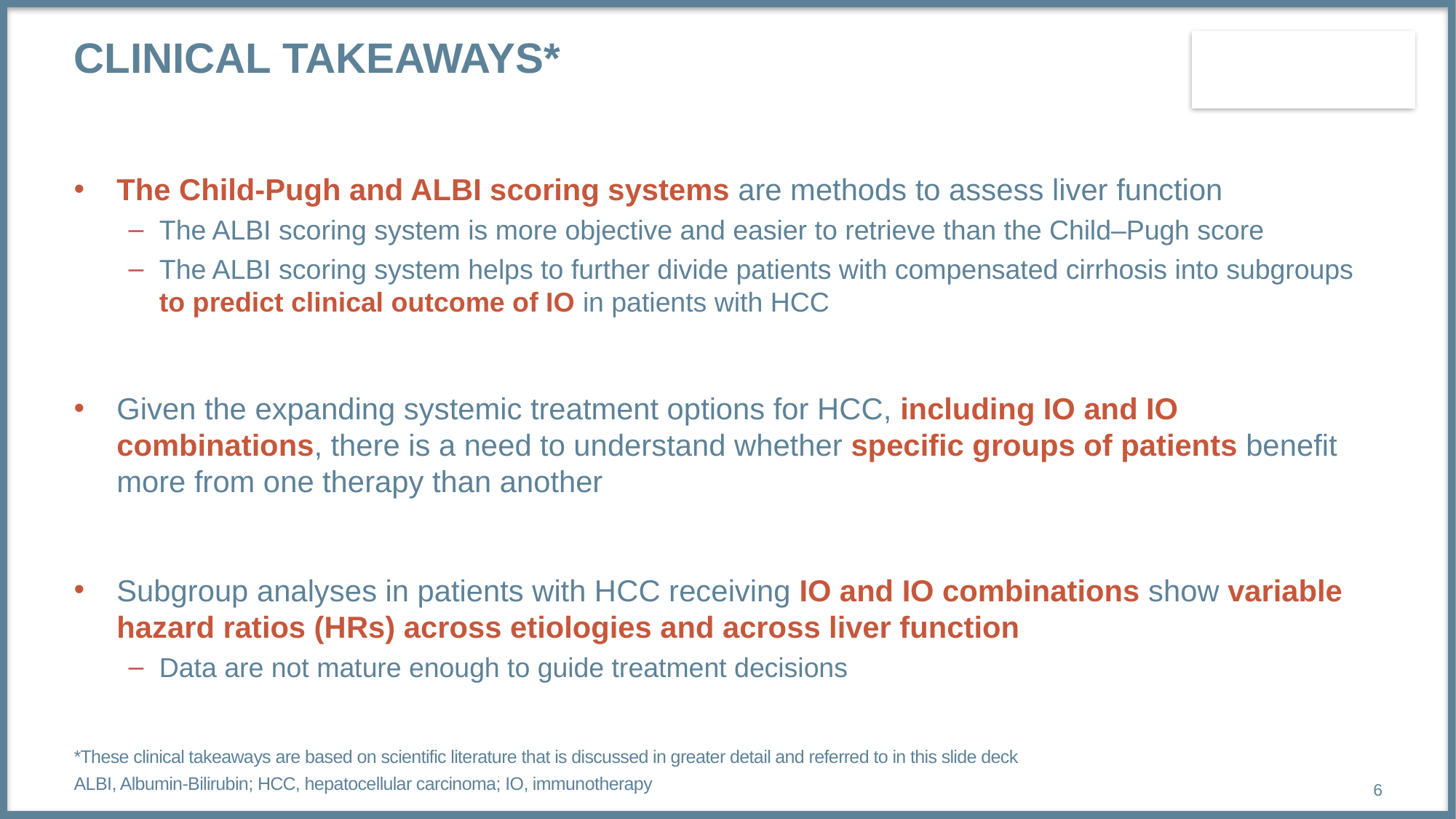

# Clinical takeaways*
The Child-Pugh and ALBI scoring systems are methods to assess liver function
The ALBI scoring system is more objective and easier to retrieve than the Child–Pugh score
The ALBI scoring system helps to further divide patients with compensated cirrhosis into subgroups to predict clinical outcome of IO in patients with HCC

Given the expanding systemic treatment options for HCC, including IO and IO combinations, there is a need to understand whether specific groups of patients benefit more from one therapy than another

Subgroup analyses in patients with HCC receiving IO and IO combinations show variable hazard ratios (HRs) across etiologies and across liver function
Data are not mature enough to guide treatment decisions
*These clinical takeaways are based on scientific literature that is discussed in greater detail and referred to in this slide deck
ALBI, Albumin-Bilirubin; HCC, hepatocellular carcinoma; IO, immunotherapy
6